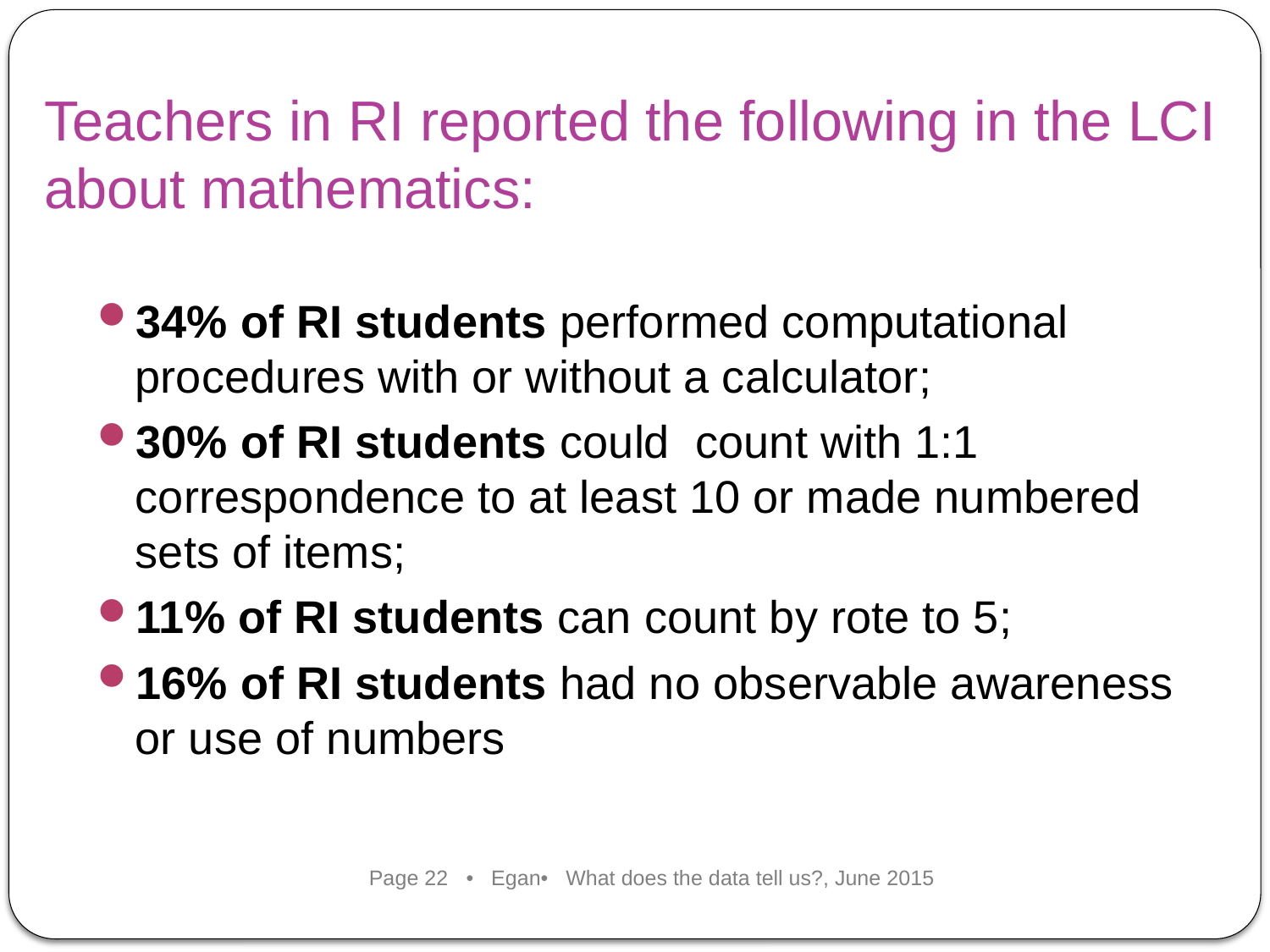

# Teachers in RI reported the following in the LCI about mathematics:
34% of RI students performed computational procedures with or without a calculator;
30% of RI students could  count with 1:1 correspondence to at least 10 or made numbered sets of items;
11% of RI students can count by rote to 5;
16% of RI students had no observable awareness or use of numbers
Page 22   •   Egan•   What does the data tell us?, June 2015